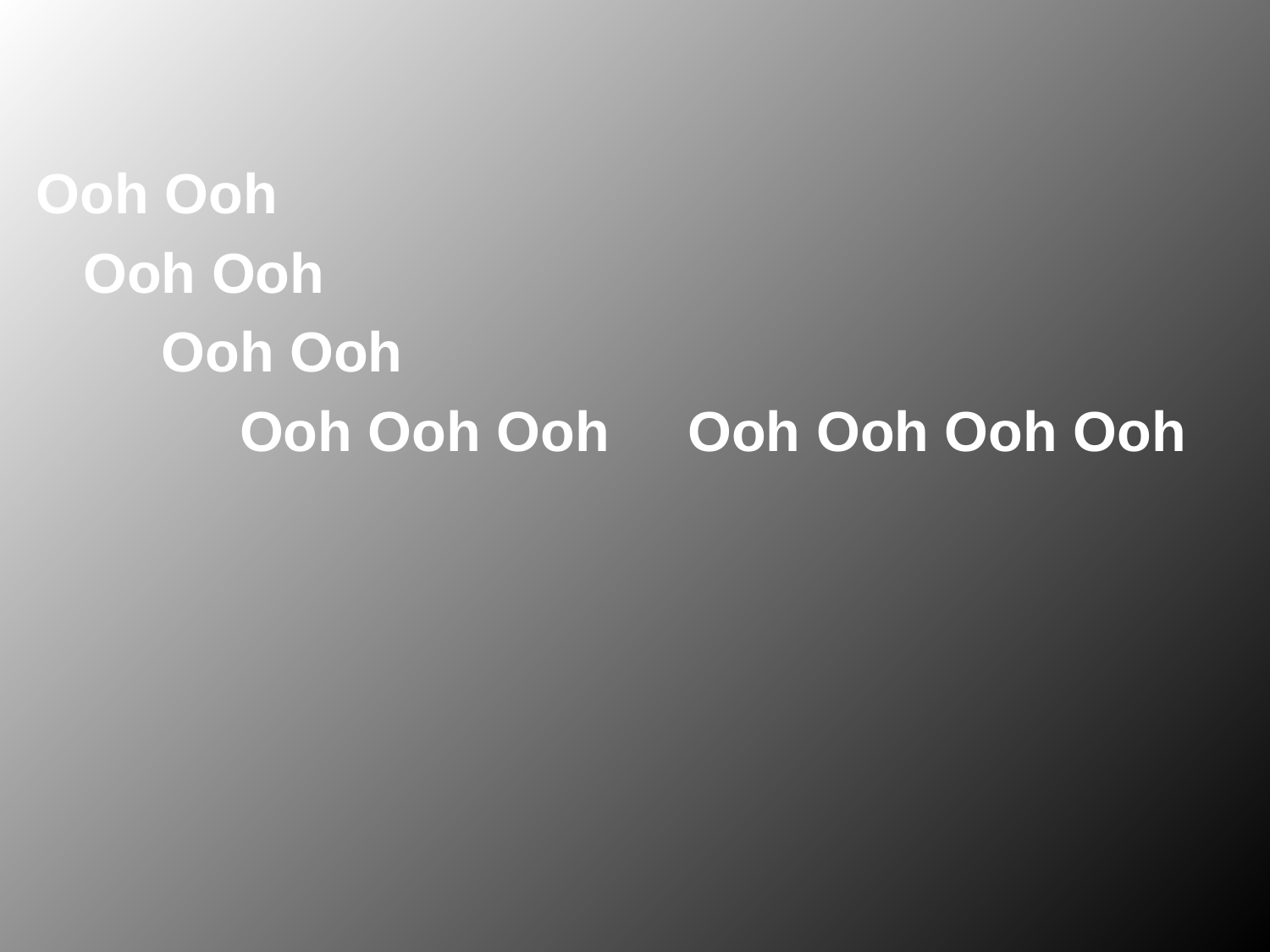

Ooh Ooh
   Ooh Ooh
        Ooh Ooh
             Ooh Ooh Ooh     Ooh Ooh Ooh Ooh